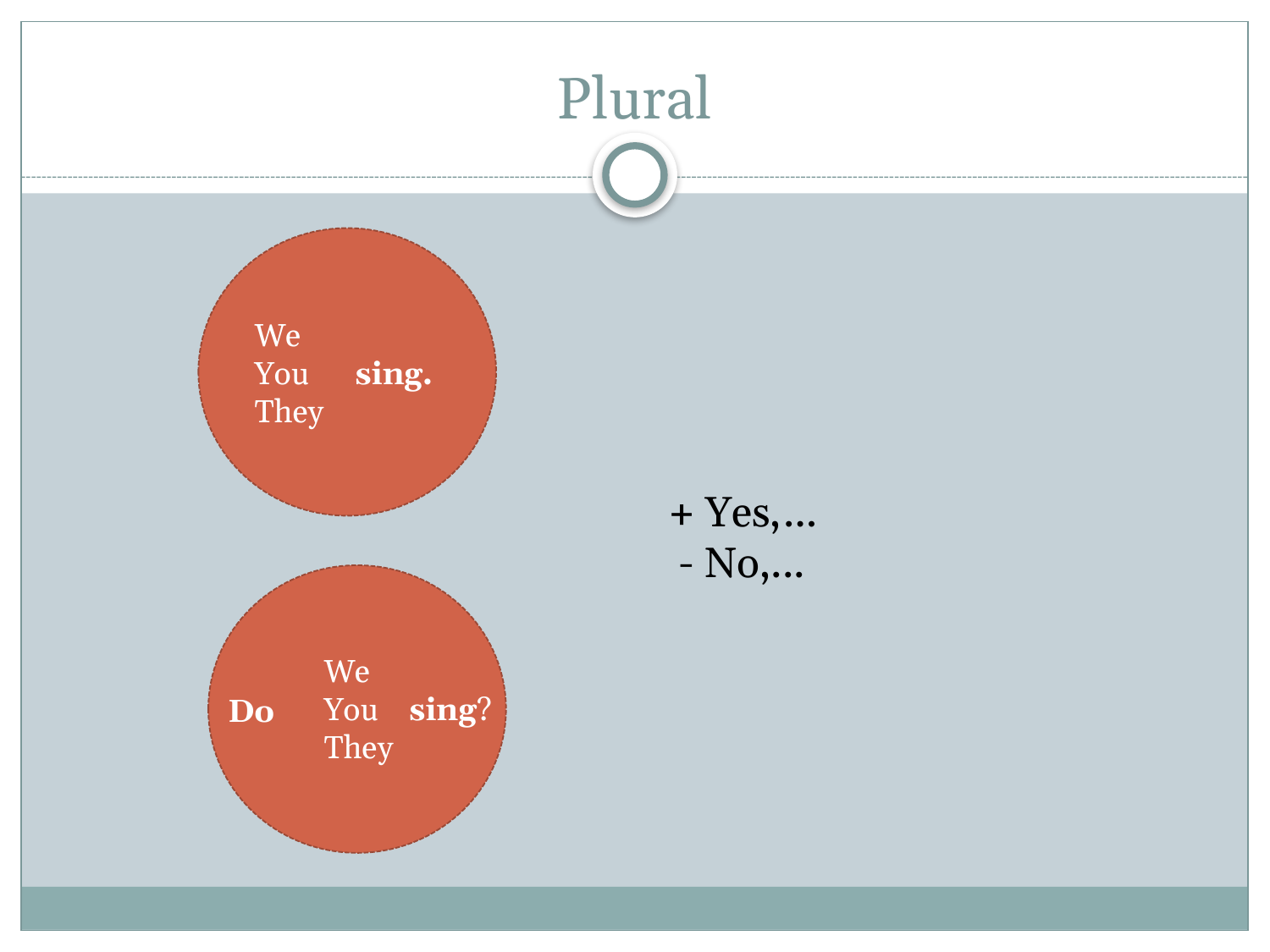

# Plural
We
You      sing.
They
+ Yes,…
 - No,...

We
You    sing?
They
Do